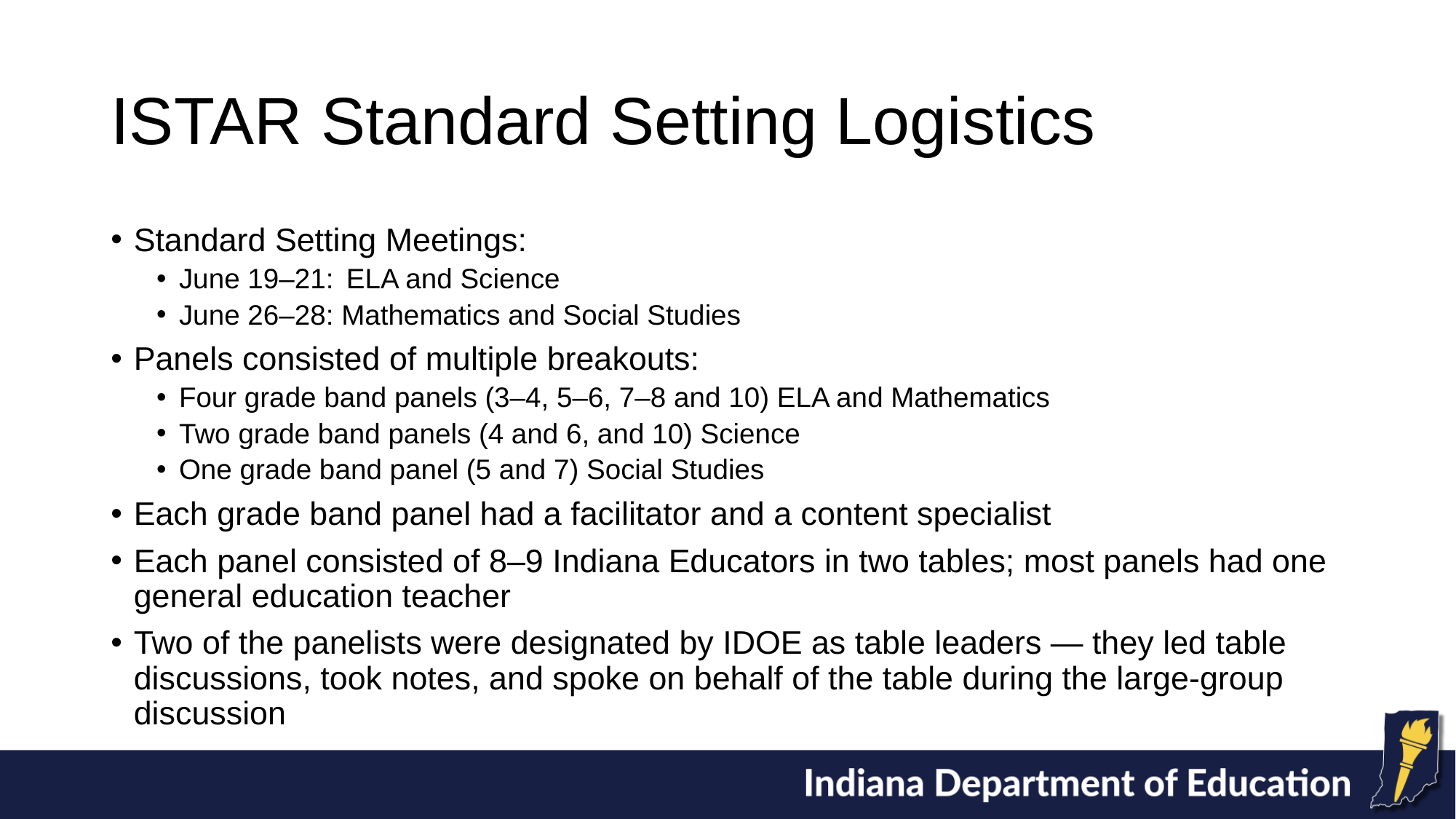

# ISTAR Standard Setting Logistics
Standard Setting Meetings:
June 19–21:  ELA and Science
June 26–28: Mathematics and Social Studies
Panels consisted of multiple breakouts:
Four grade band panels (3–4, 5–6, 7–8 and 10) ELA and Mathematics
Two grade band panels (4 and 6, and 10) Science
One grade band panel (5 and 7) Social Studies
Each grade band panel had a facilitator and a content specialist
Each panel consisted of 8–9 Indiana Educators in two tables; most panels had one general education teacher
Two of the panelists were designated by IDOE as table leaders — they led table discussions, took notes, and spoke on behalf of the table during the large-group discussion